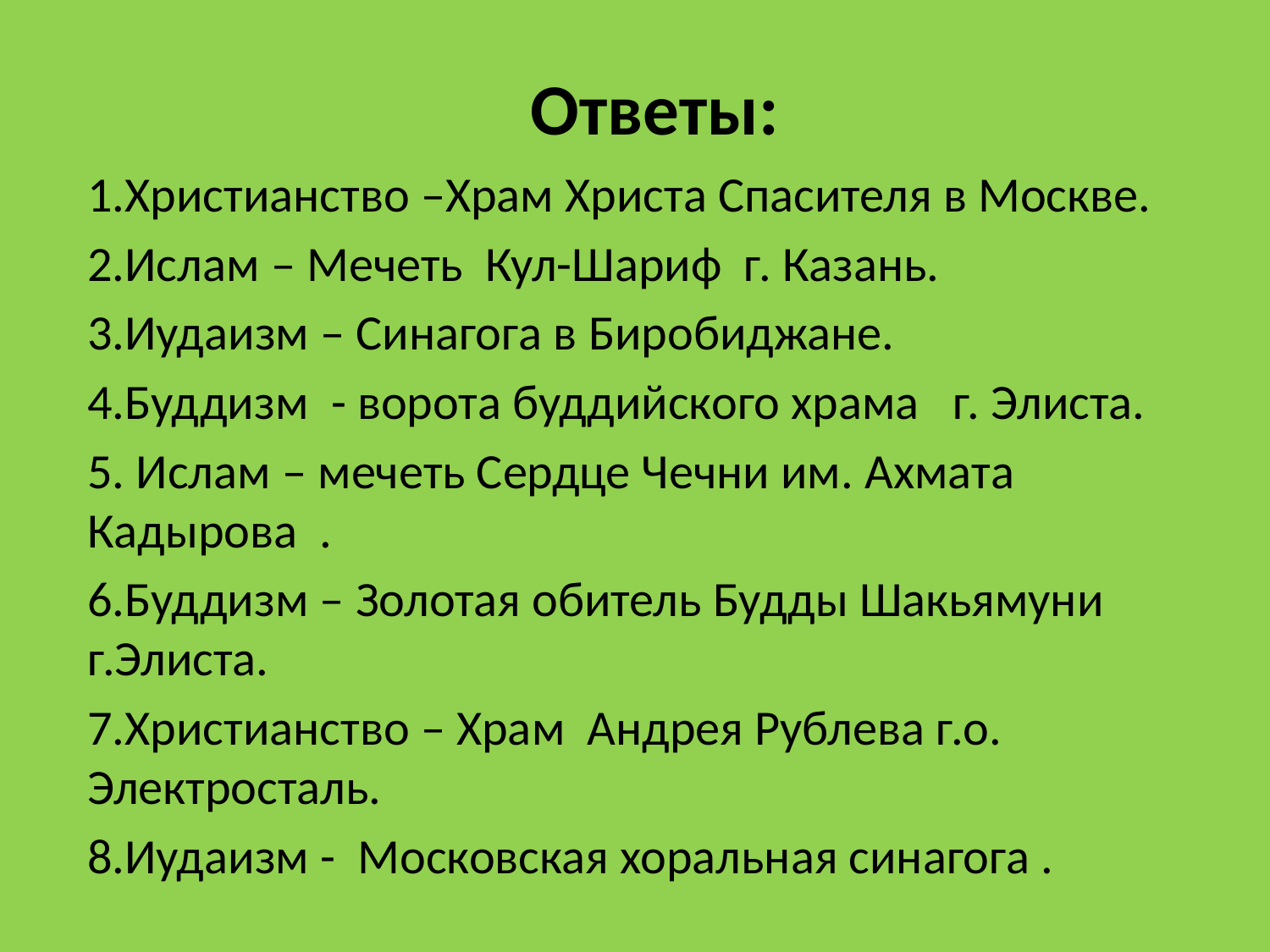

# Ответы:
1.Христианство –Храм Христа Спасителя в Москве.
2.Ислам – Мечеть  Кул-Шариф  г. Казань.
3.Иудаизм – Синагога в Биробиджане.
4.Буддизм  - ворота буддийского храма   г. Элиста.
5. Ислам – мечеть Сердце Чечни им. Ахмата Кадырова  .
6.Буддизм – Золотая обитель Будды Шакьямуни г.Элиста.
7.Христианство – Храм  Андрея Рублева г.о. Электросталь.
8.Иудаизм -  Московская хоральная синагога .